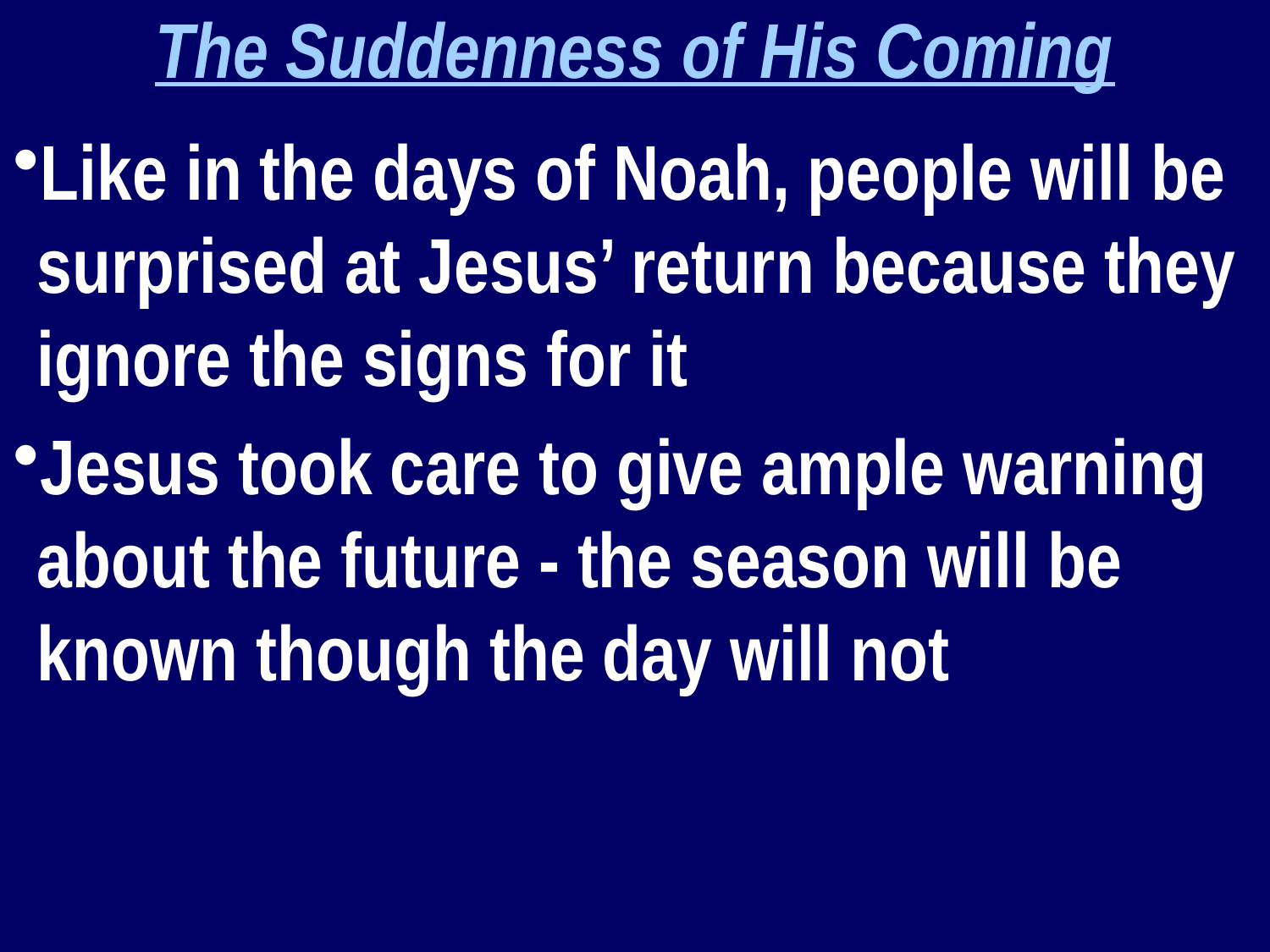

The Suddenness of His Coming
Like in the days of Noah, people will be surprised at Jesus’ return because they ignore the signs for it
Jesus took care to give ample warning about the future - the season will be known though the day will not